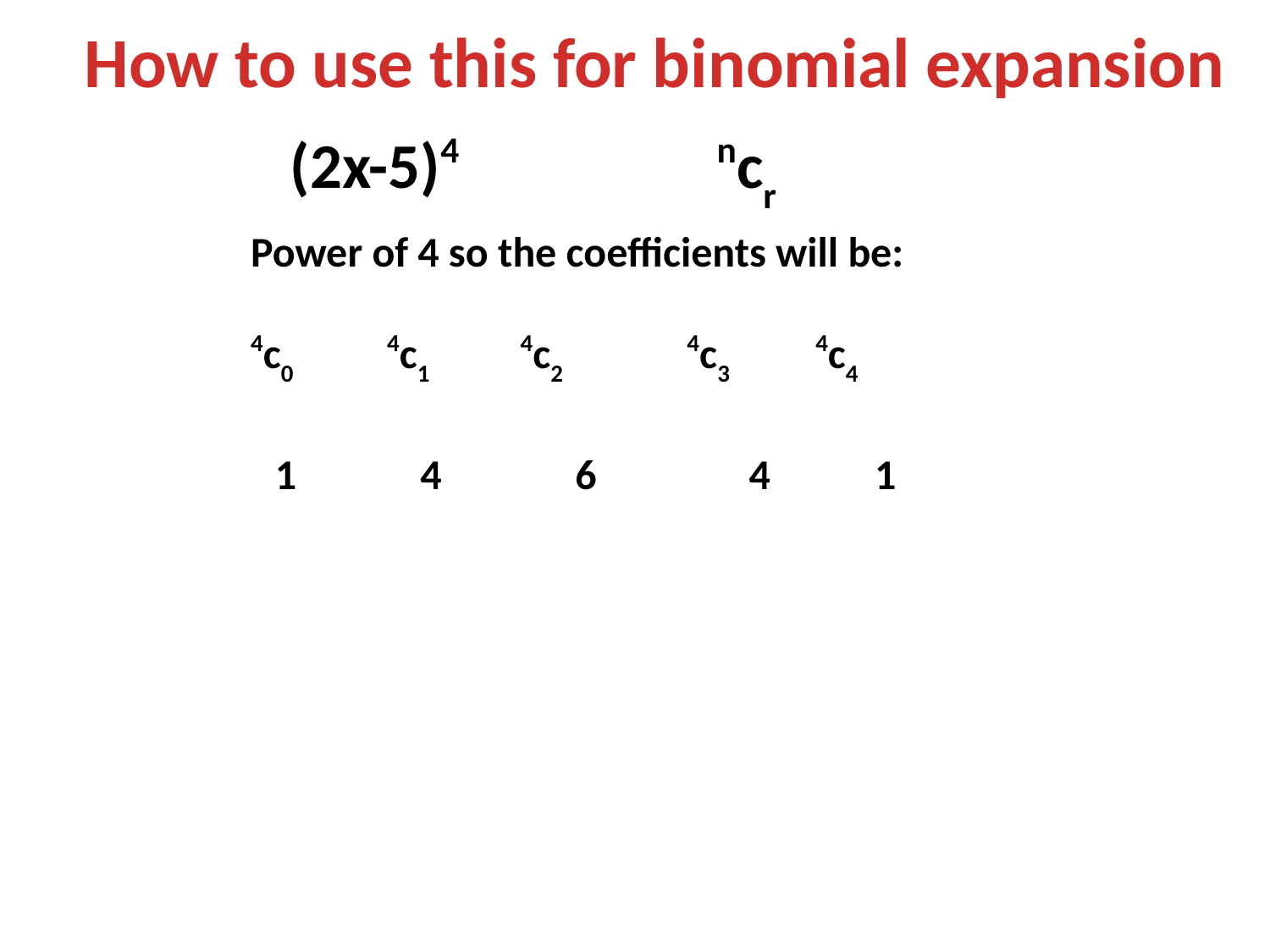

How to use this for binomial expansion
(2x-5)4
ncr
Power of 4 so the coefficients will be:

4c0                 4c1               4c2             4c3         4c4

   1             4              6                4           1